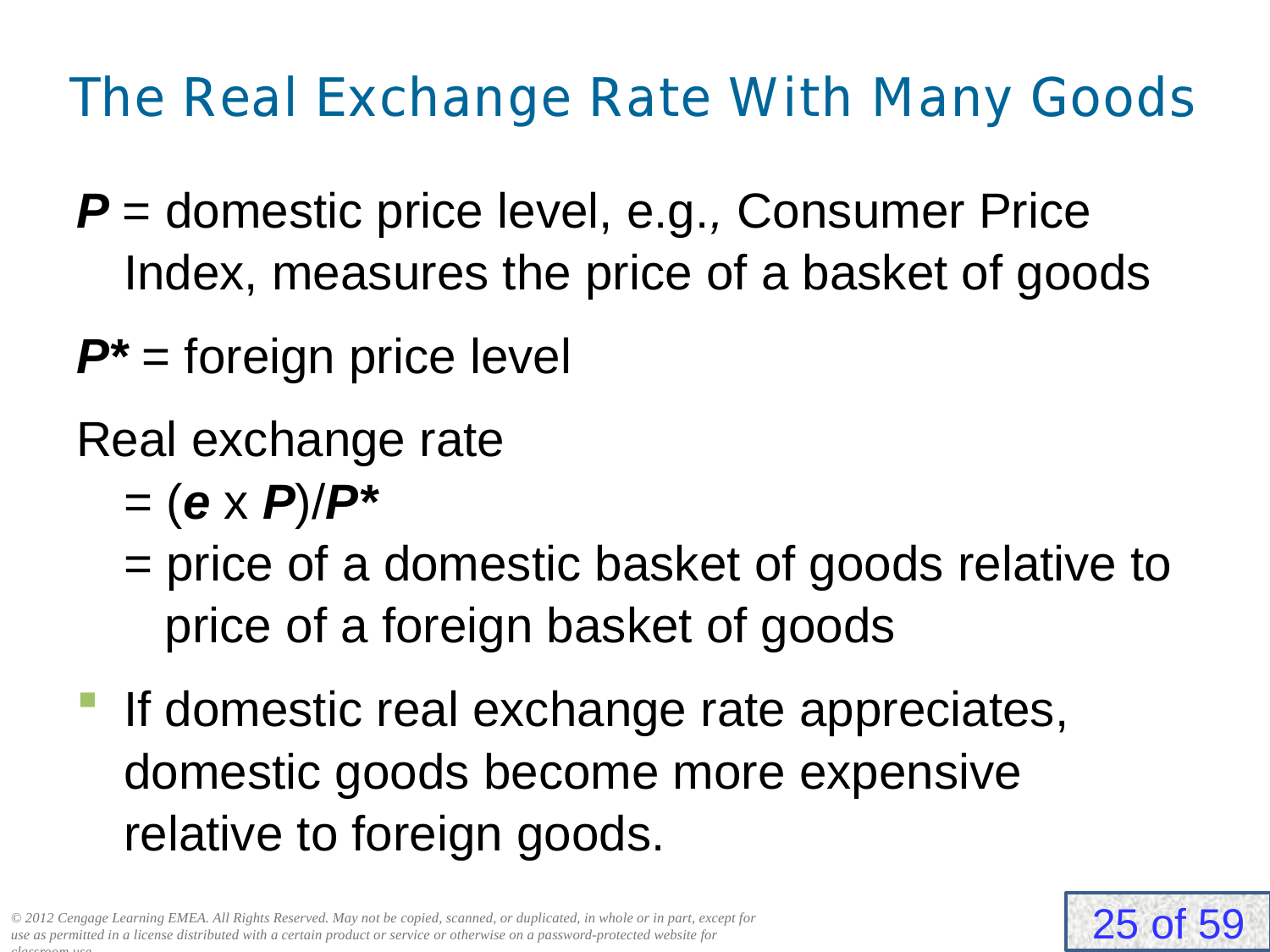

# The Real Exchange Rate With Many Goods
0
P = domestic price level, e.g., Consumer Price Index, measures the price of a basket of goods
P* = foreign price level
Real exchange rate
= (e x P)/P*
= price of a domestic basket of goods relative to
   price of a foreign basket of goods
If domestic real exchange rate appreciates,
domestic goods become more expensive relative to foreign goods.